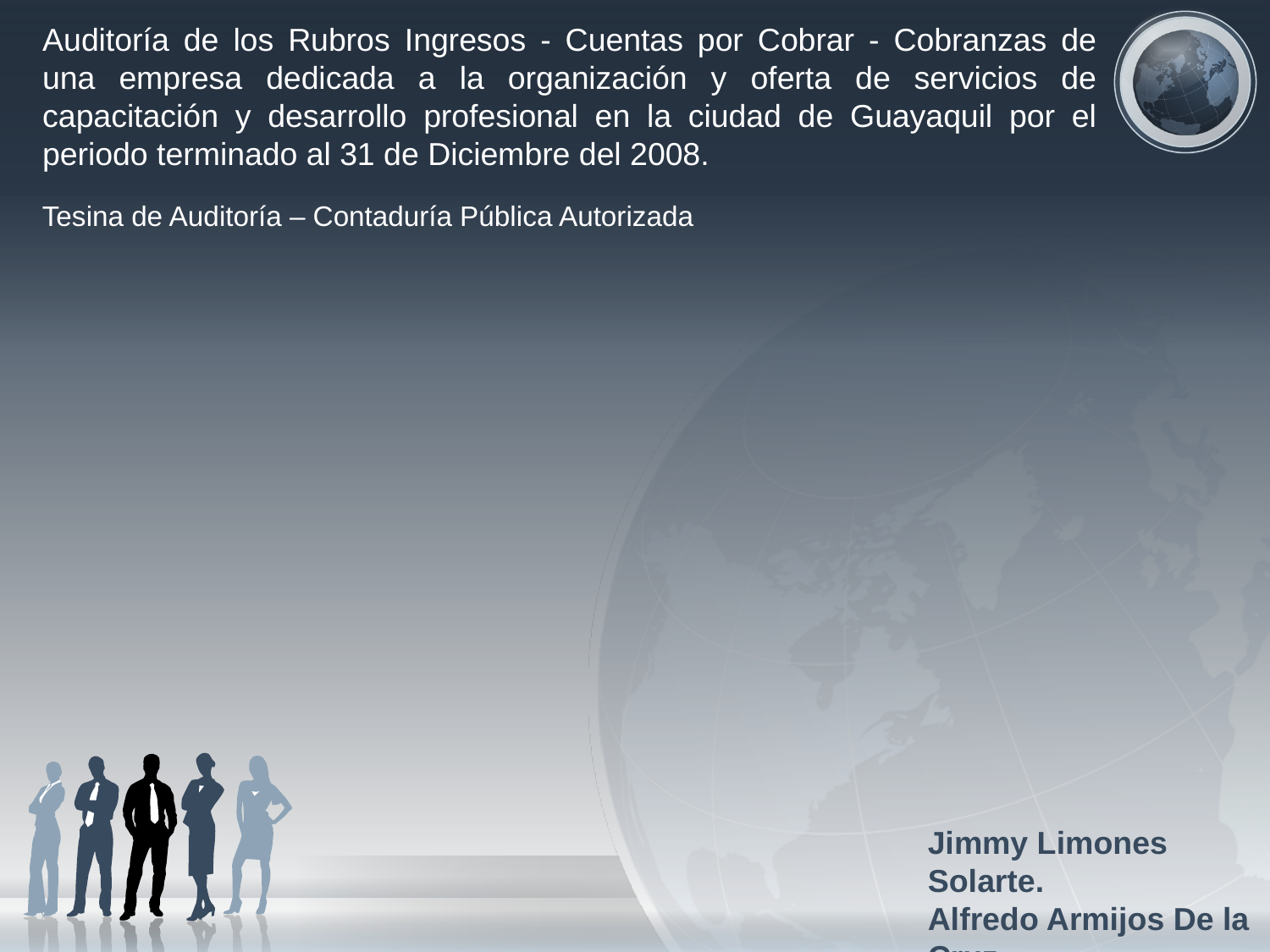

# Auditoría de los Rubros Ingresos - Cuentas por Cobrar - Cobranzas de una empresa dedicada a la organización y oferta de servicios de capacitación y desarrollo profesional en la ciudad de Guayaquil por el periodo terminado al 31 de Diciembre del 2008.
Tesina de Auditoría – Contaduría Pública Autorizada
Jimmy Limones Solarte.
Alfredo Armijos De la Cruz.